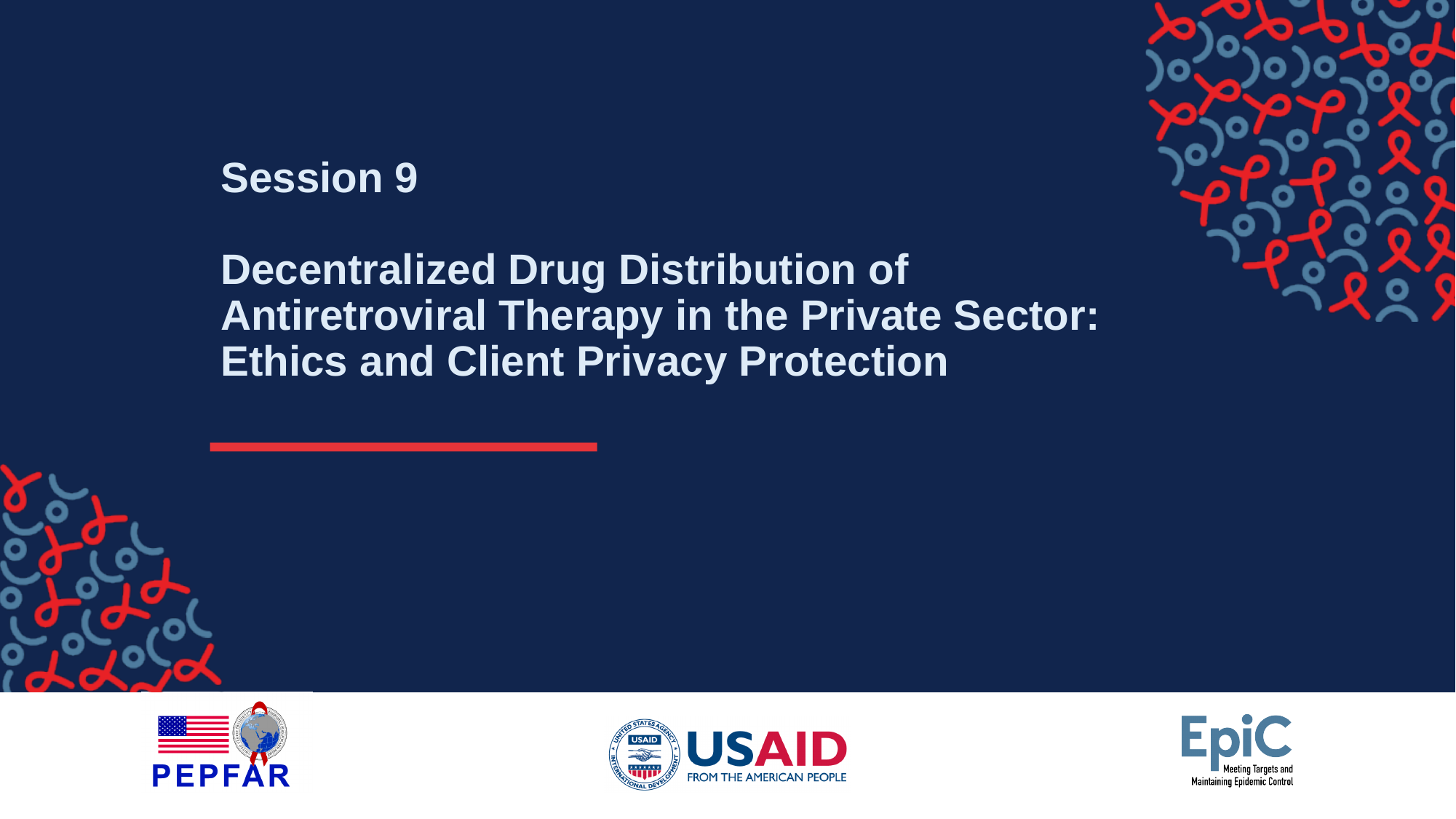

# Session 9 Decentralized Drug Distribution of Antiretroviral Therapy in the Private Sector: Ethics and Client Privacy Protection